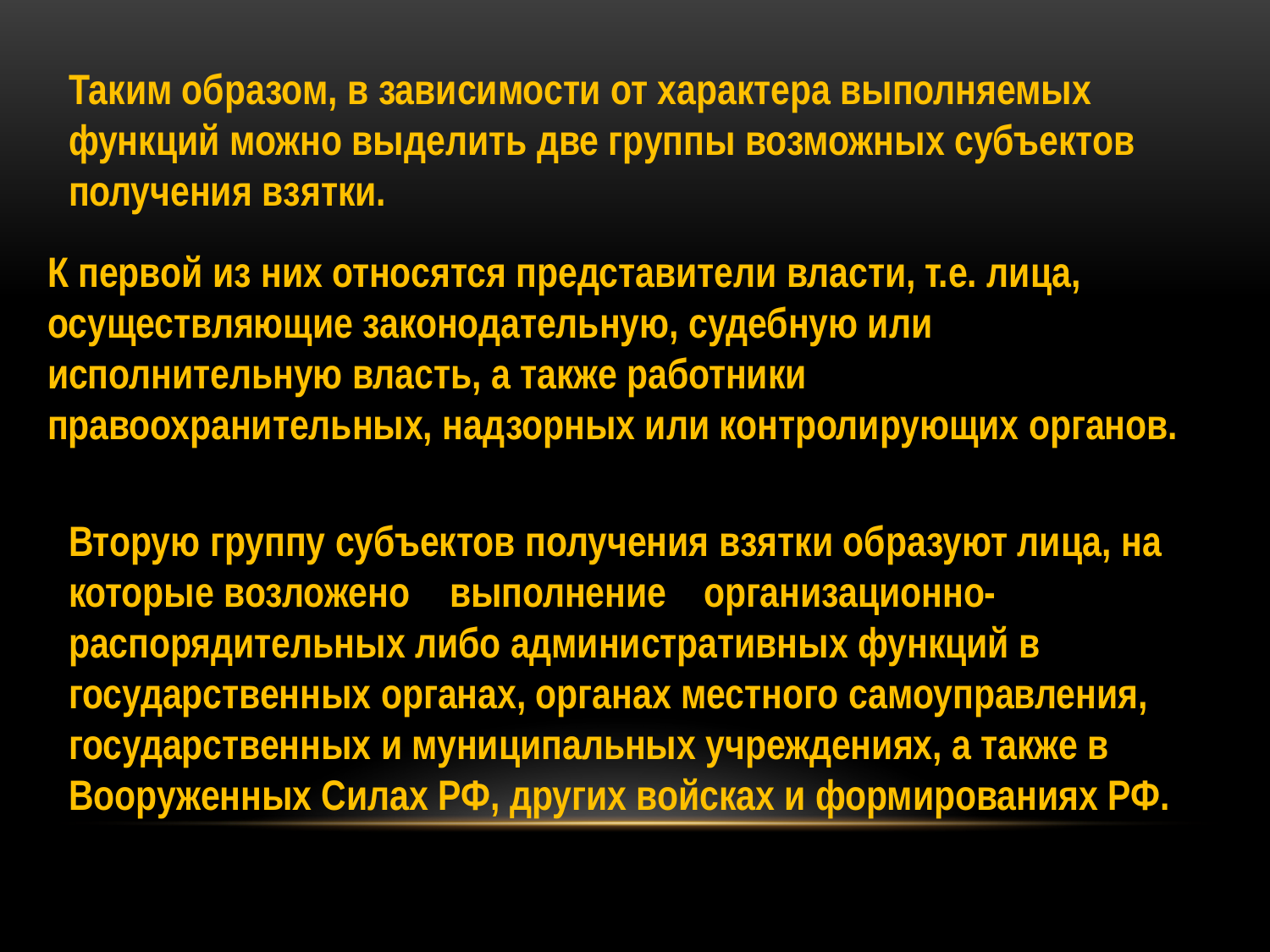

Таким образом, в зависимости от характера выполняемых функций можно выделить две группы возможных субъектов получения взятки.
К первой из них относятся представители власти, т.е. лица, осуществляющие законодательную, судебную или исполнительную власть, а также работники правоохранительных, надзорных или контролирующих органов.
Вторую группу субъектов получения взятки образуют лица, на которые возложено	выполнение	организационно-распорядительных либо административных функций в государственных органах, органах местного самоуправления, государственных и муниципальных учреждениях, а также в Вооруженных Силах РФ, других войсках и формированиях РФ.